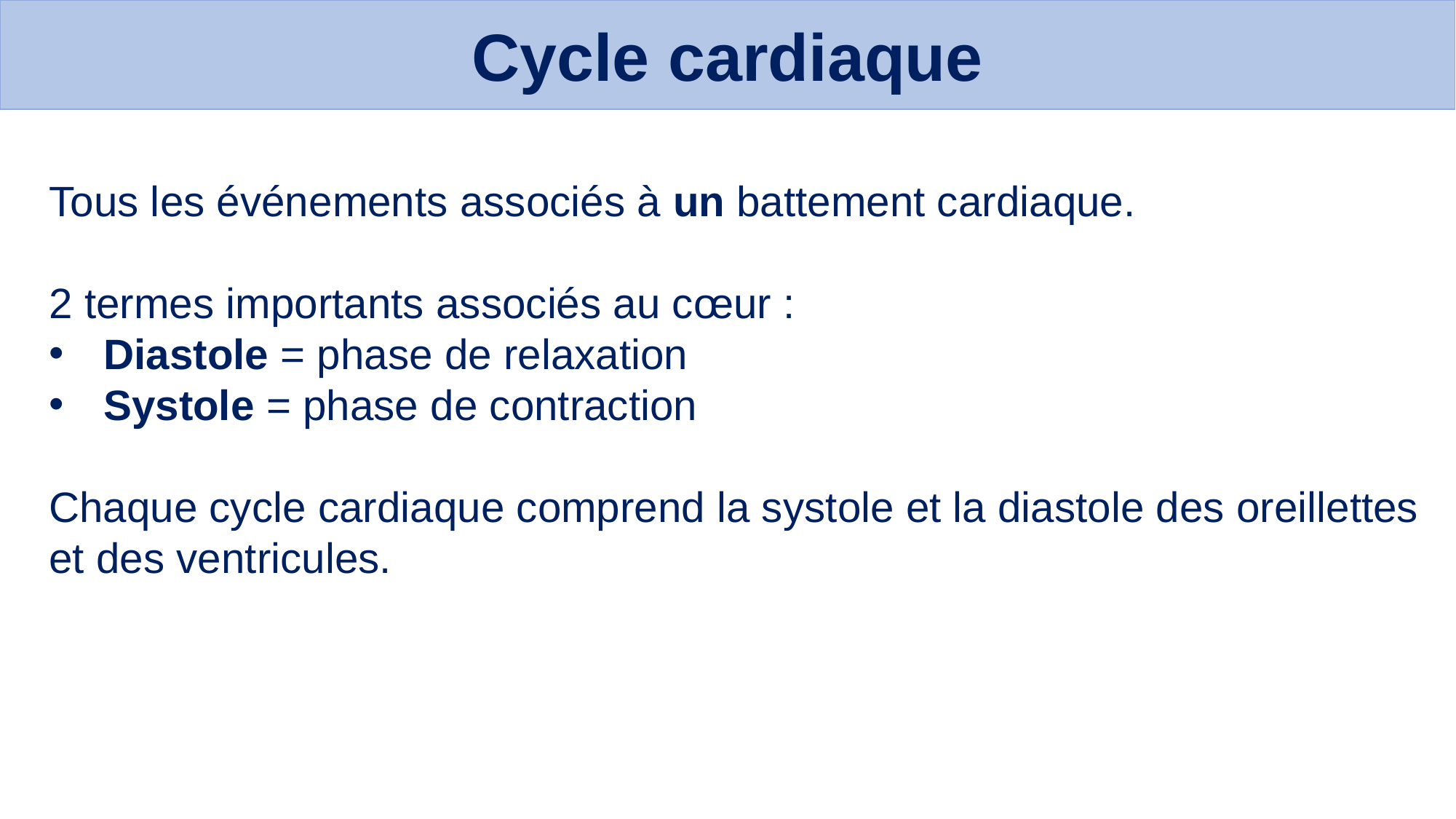

Cycle cardiaque
Tous les événements associés à un battement cardiaque.

2 termes importants associés au cœur :
Diastole = phase de relaxation
Systole = phase de contraction

Chaque cycle cardiaque comprend la systole et la diastole des oreillettes et des ventricules.